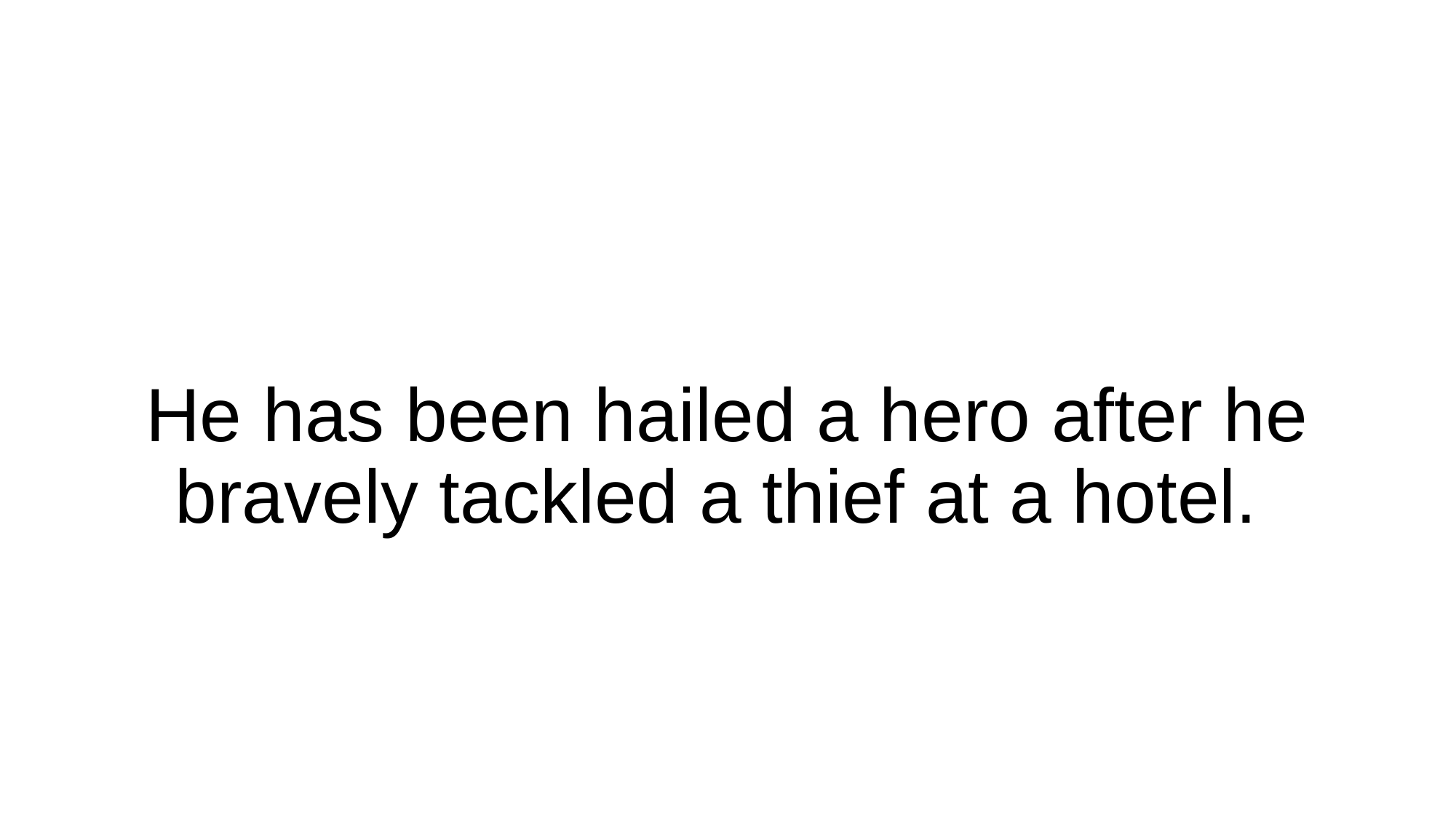

# He has been hailed a hero after he bravely tackled a thief at a hotel.